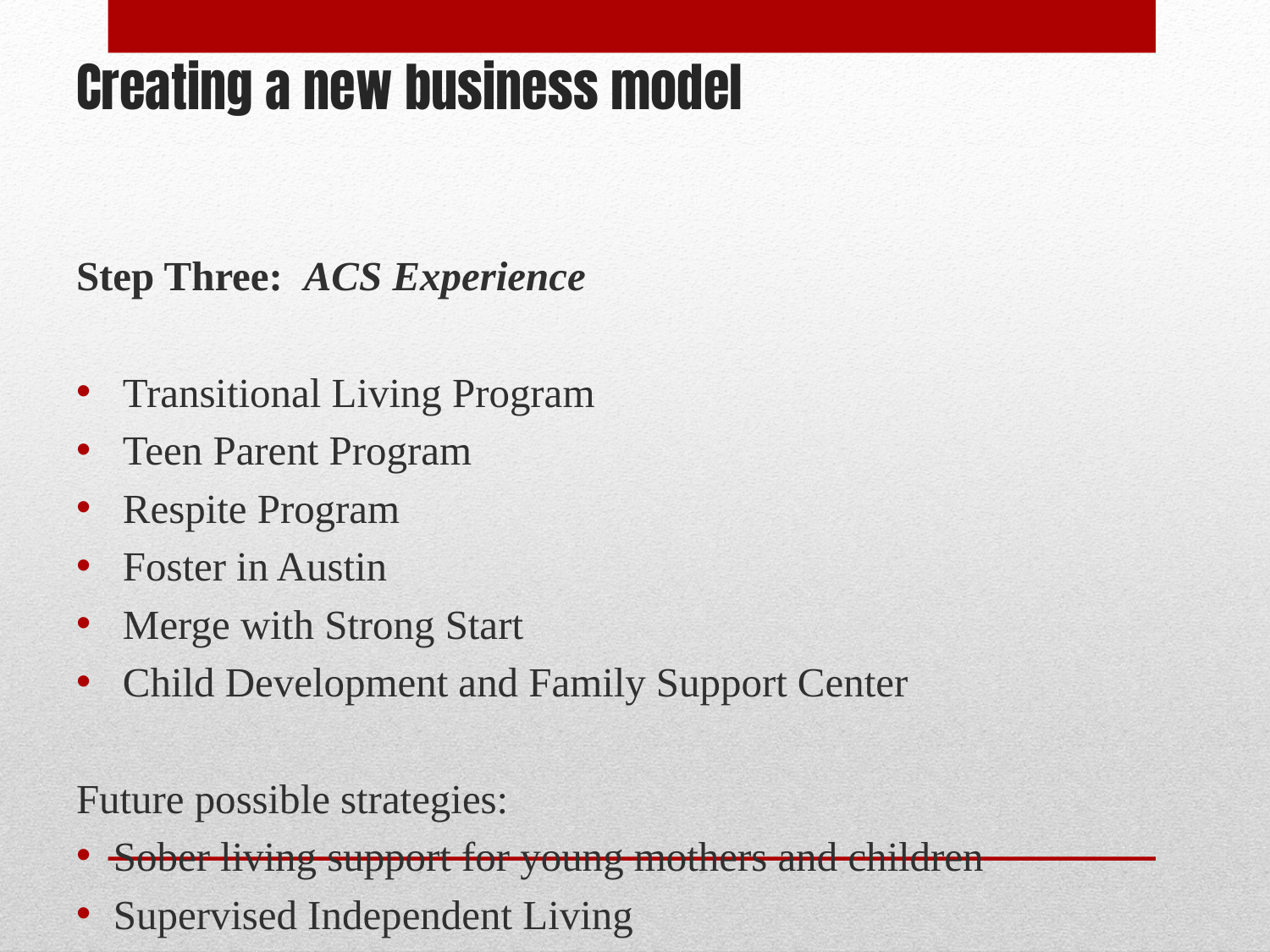

# Creating a new business model
Step Three:  ACS Experience

Transitional Living Program
Teen Parent Program
Respite Program
Foster in Austin
Merge with Strong Start
Child Development and Family Support Center

Future possible strategies:
Sober living support for young mothers and children
Supervised Independent Living